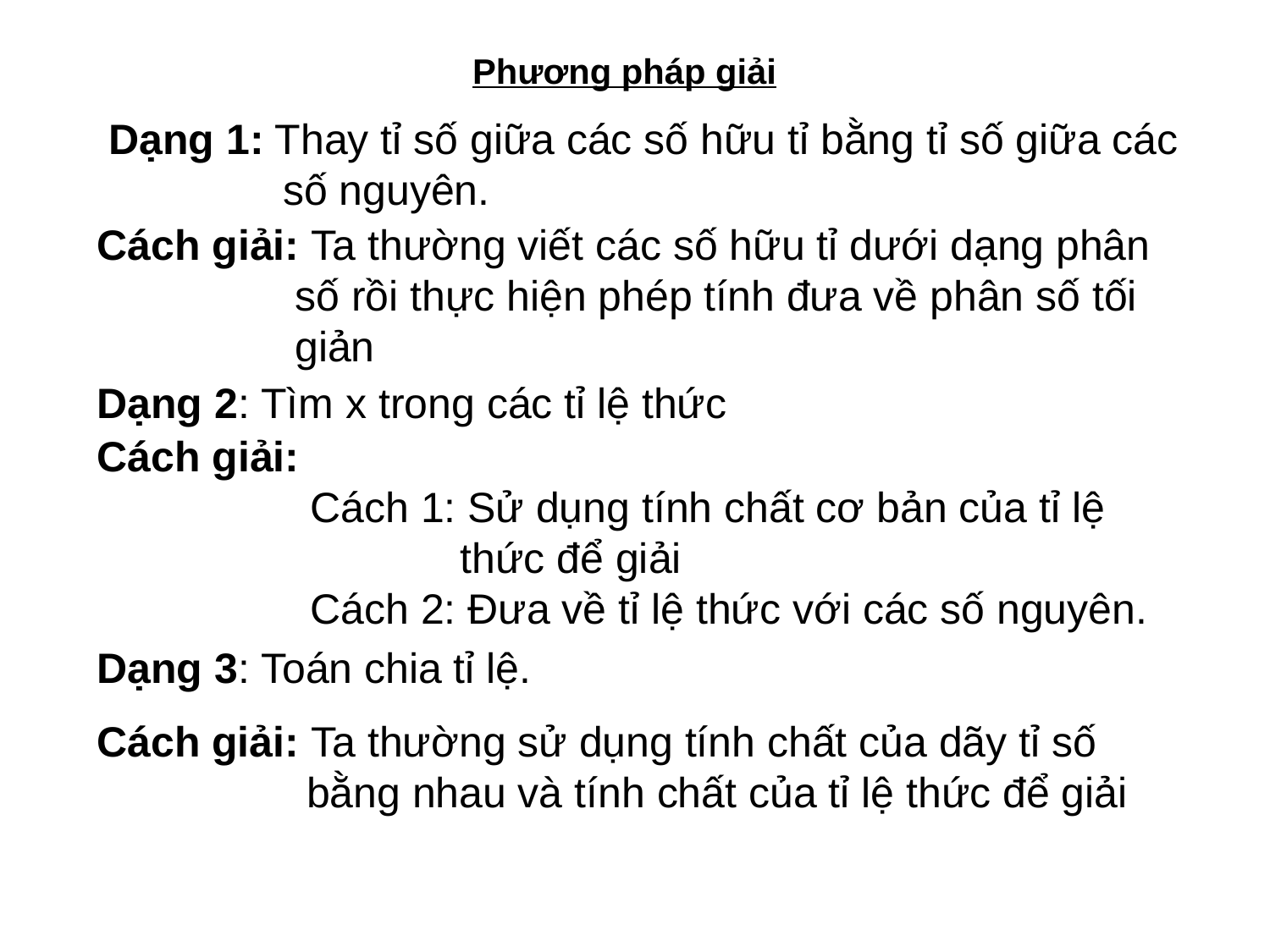

Phương pháp giải
 Dạng 1: Thay tỉ số giữa các số hữu tỉ bằng tỉ số giữa các 	     số nguyên.
Cách giải: Ta thường viết các số hữu tỉ dưới dạng phân  	      số rồi thực hiện phép tính đưa về phân số tối 	      giản
Dạng 2: Tìm x trong các tỉ lệ thức
Cách giải:
                  Cách 1: Sử dụng tính chất cơ bản của tỉ lệ 	                    thức để giải
                  Cách 2: Đưa về tỉ lệ thức với các số nguyên.
Dạng 3: Toán chia tỉ lệ.
Cách giải: Ta thường sử dụng tính chất của dãy tỉ số 	  	       bằng nhau và tính chất của tỉ lệ thức để giải